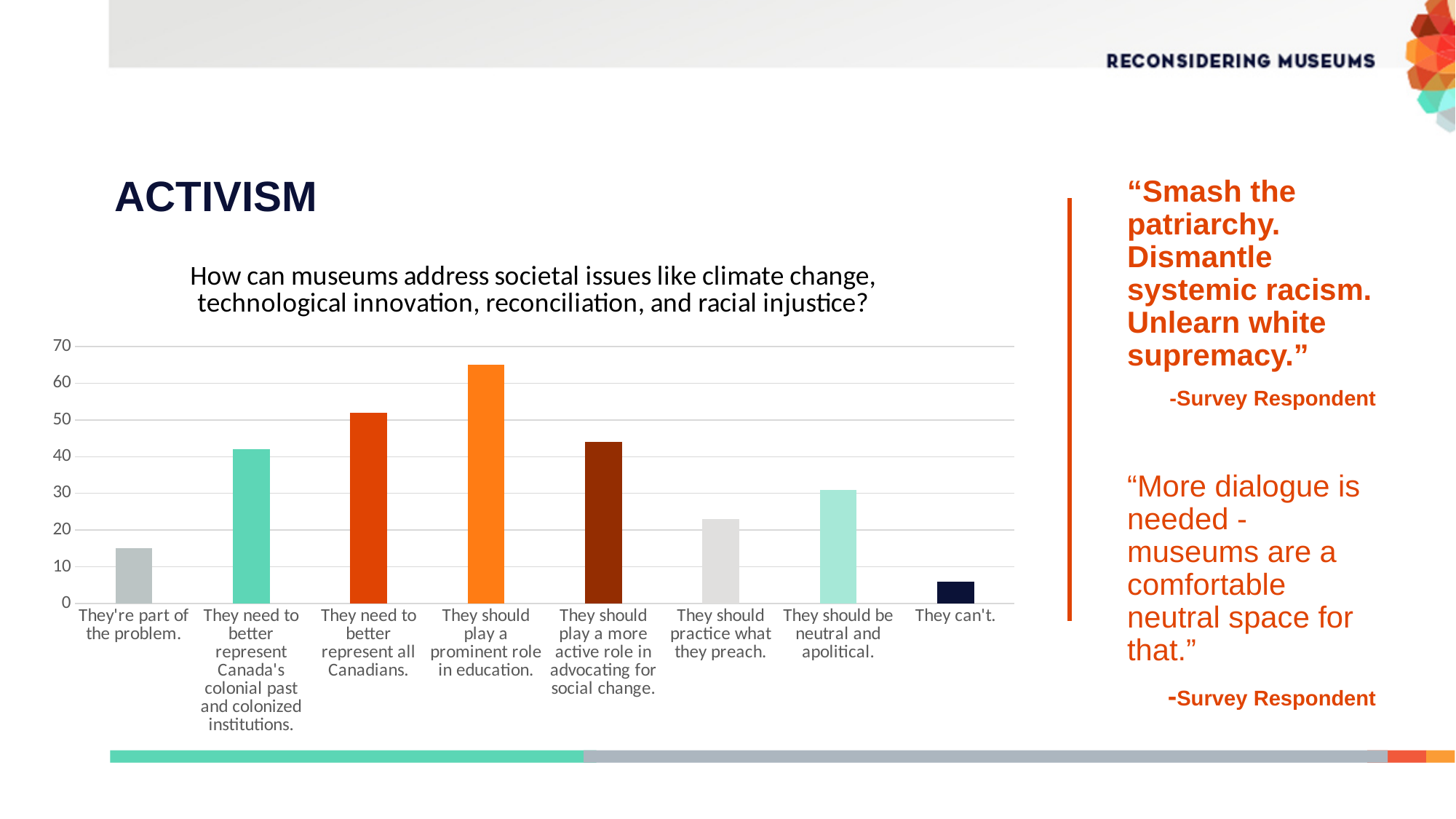

# ACTIVISM
“Smash the patriarchy. Dismantle systemic racism. Unlearn white supremacy.”
-Survey Respondent

“More dialogue is needed - museums are a comfortable neutral space for that.”
-Survey Respondent

### Chart: How can museums address societal issues like climate change, technological innovation, reconciliation, and racial injustice?

| Category | Series 1 |
|---|---|
| They're part of the problem. | 15.0 |
| They need to better represent Canada's colonial past and colonized institutions. | 42.0 |
| They need to better represent all Canadians. | 52.0 |
| They should play a prominent role in education. | 65.0 |
| They should play a more active role in advocating for social change. | 44.0 |
| They should practice what they preach. | 23.0 |
| They should be neutral and apolitical. | 31.0 |
| They can't. | 6.0 |